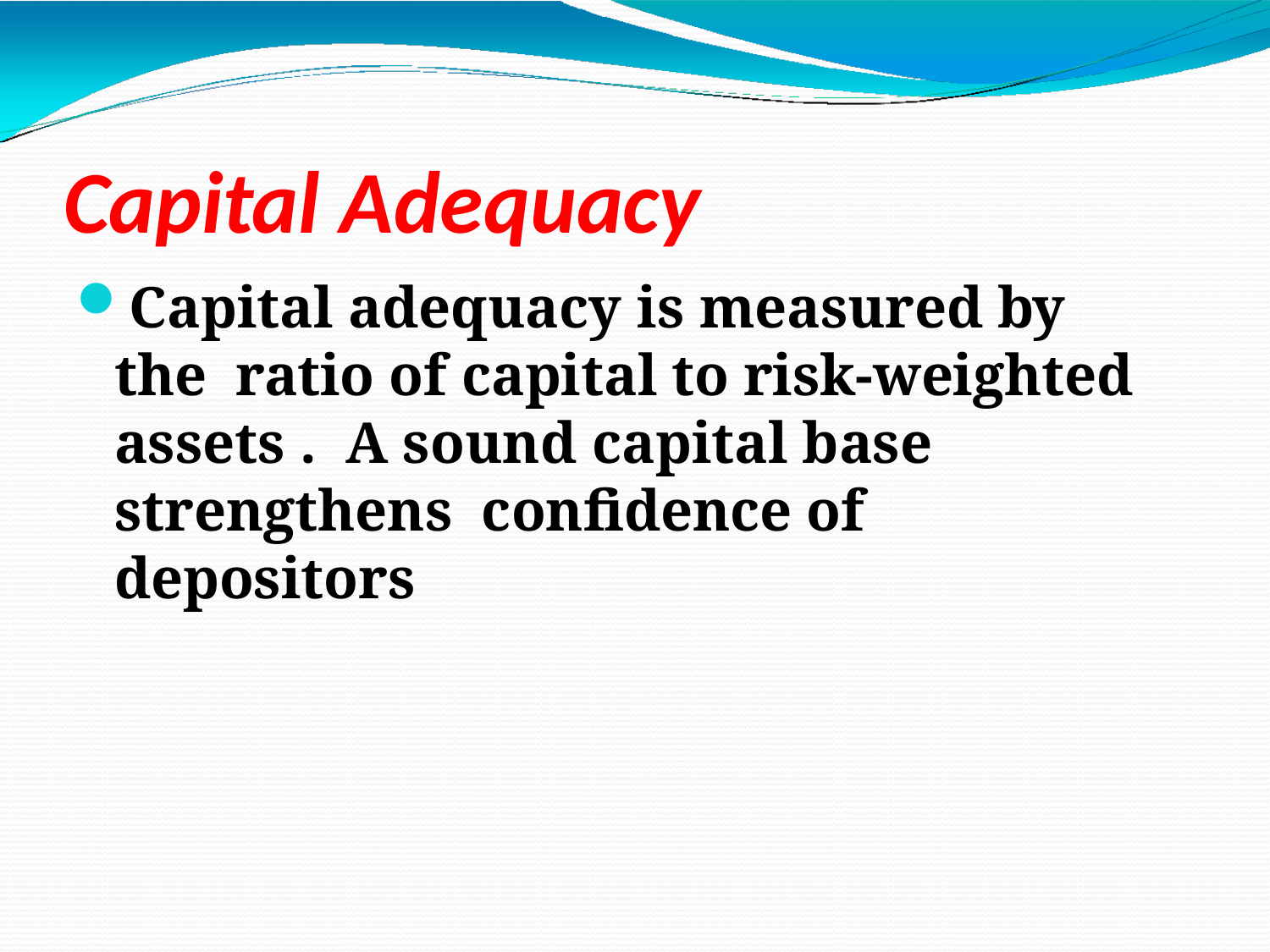

# Capital Adequacy
Capital adequacy is measured by the  ratio of capital to risk-weighted assets .  A sound capital base strengthens  confidence of depositors